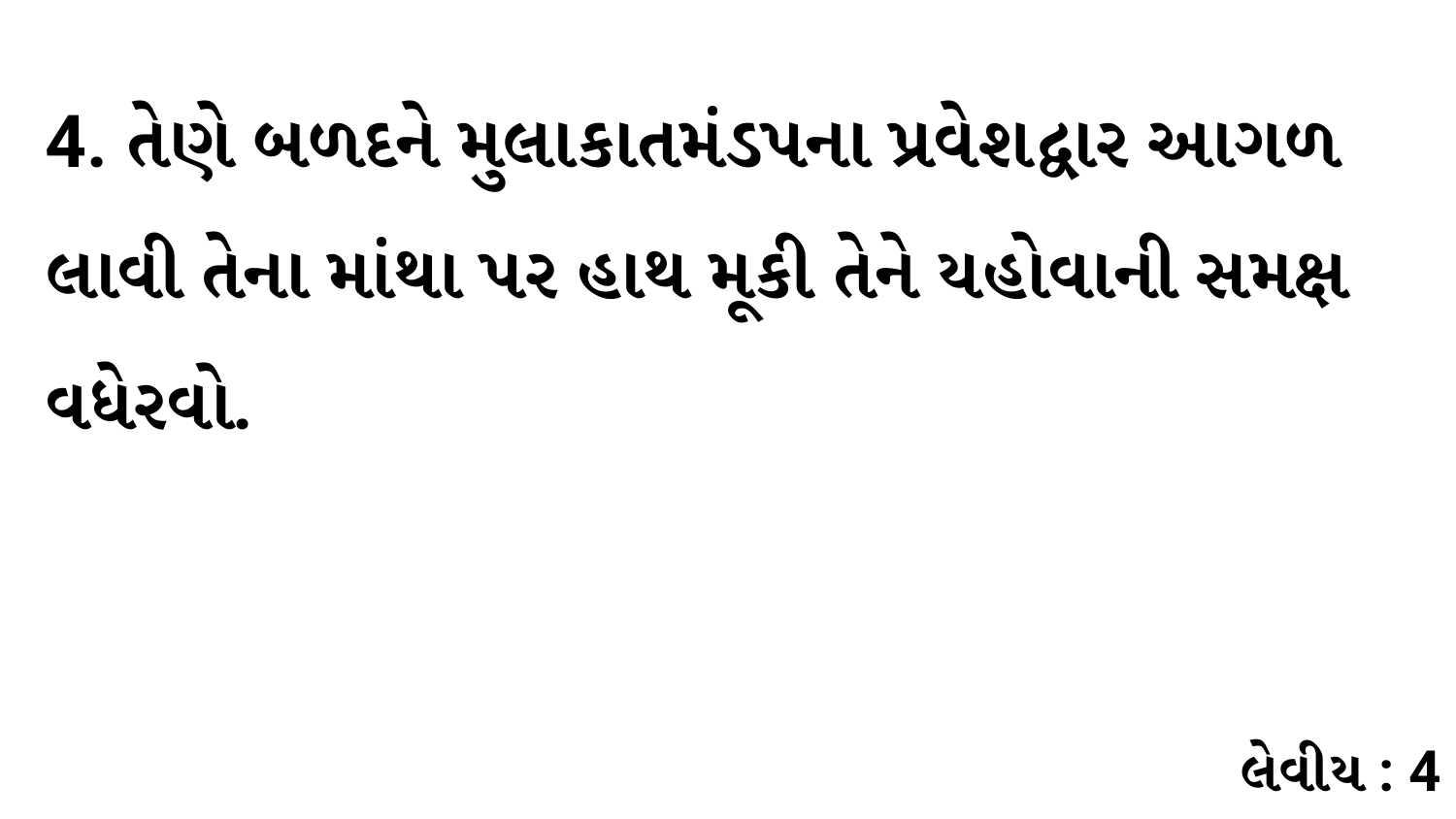

4. તેણે બળદને મુલાકાતમંડપના પ્રવેશદ્વાર આગળ લાવી તેના માંથા પર હાથ મૂકી તેને યહોવાની સમક્ષ વધેરવો.
લેવીય : 4